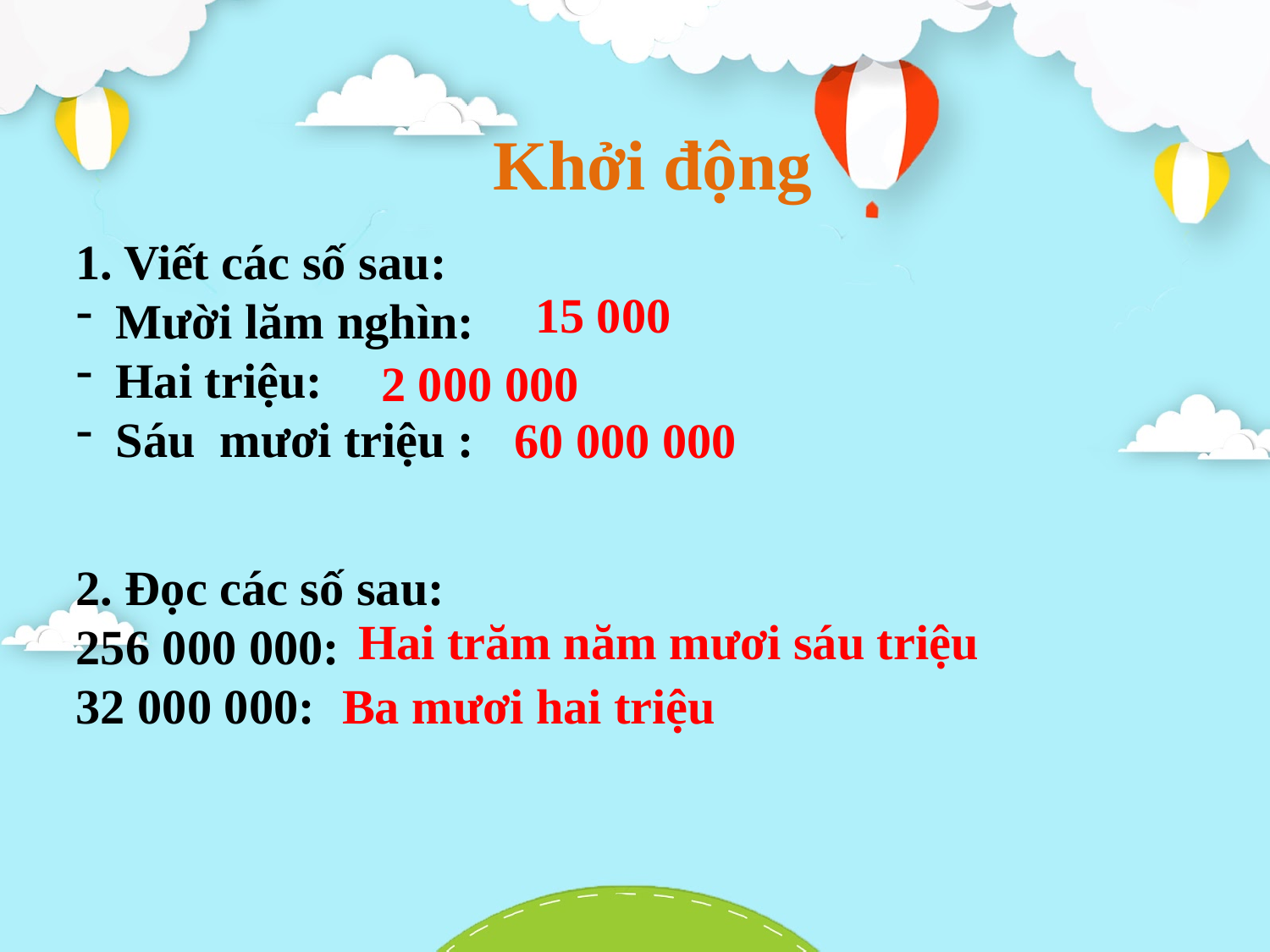

Khởi động
Viết các số sau:
Mười lăm nghìn:
Hai triệu:
Sáu  mươi triệu :
15 000
2 000 000
60 000 000
2. Đọc các số sau:
256 000 000:
32 000 000:
 Hai trăm năm mươi sáu triệu
 Ba mươi hai triệu